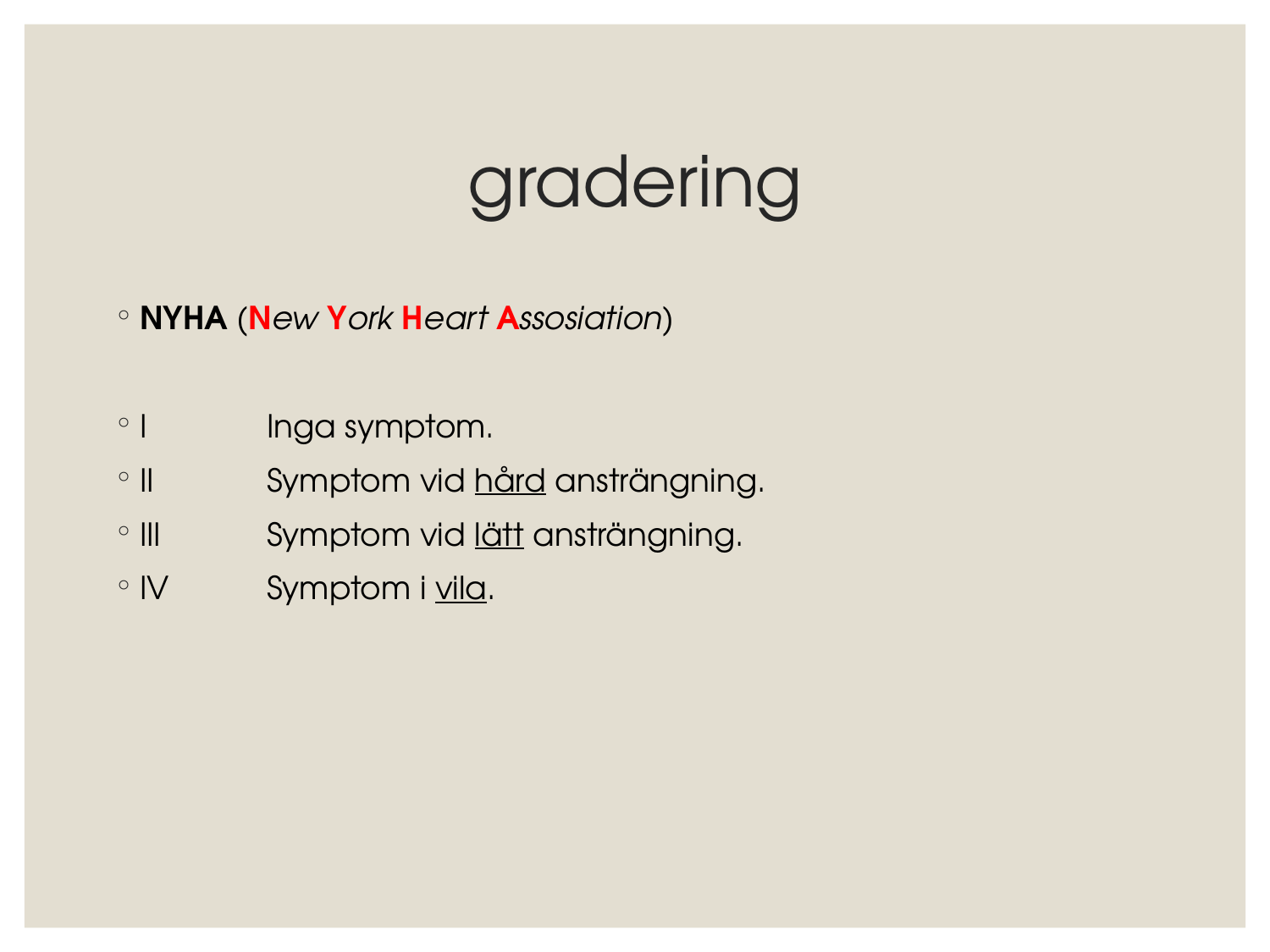

# gradering
NYHA (New York Heart Assosiation)

I	Inga symptom.
II 	Symptom vid hård ansträngning.
III 	Symptom vid lätt ansträngning.
IV	Symptom i vila.